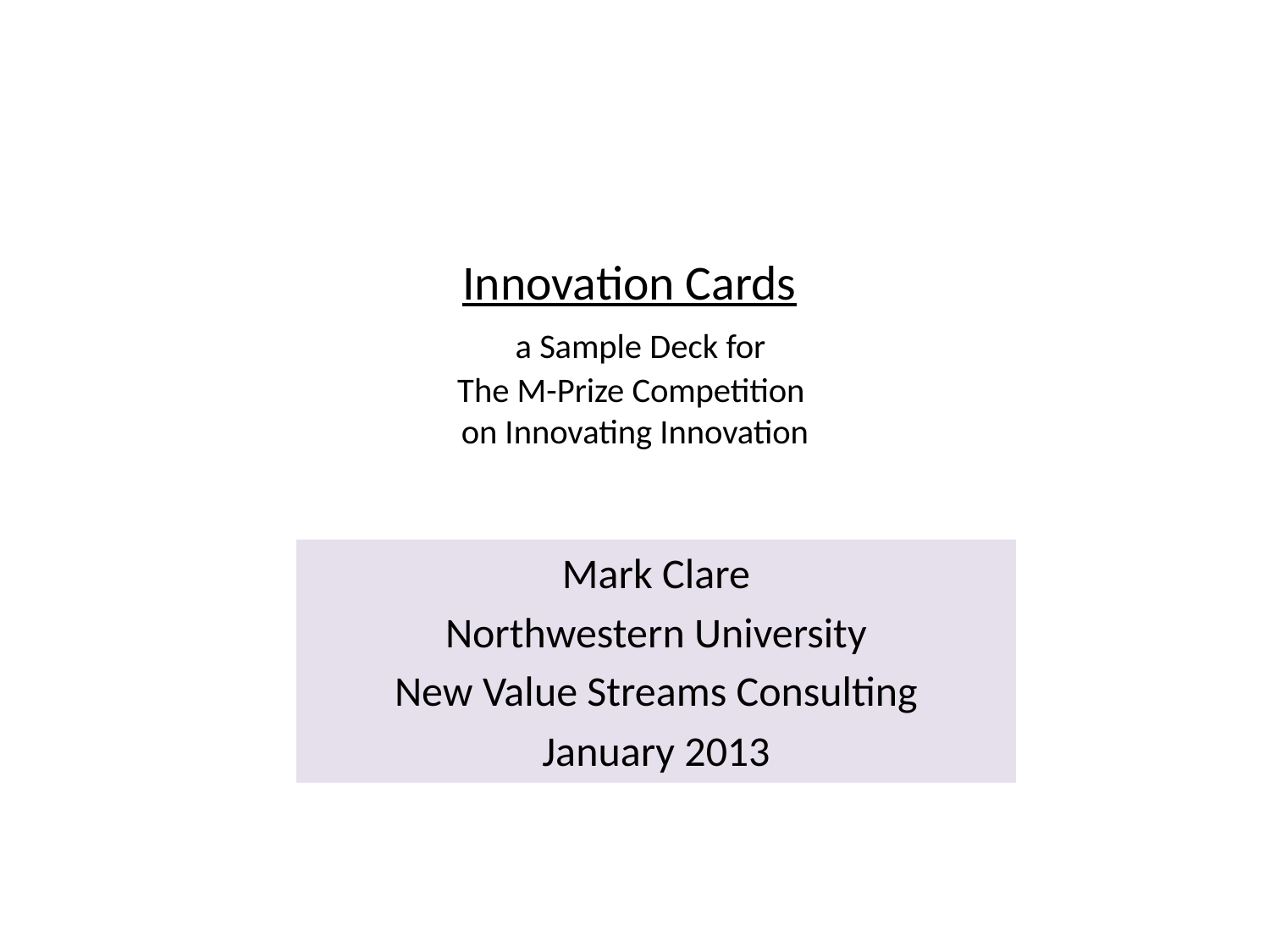

# Innovation Cards a Sample Deck for The M-Prize Competition on Innovating Innovation
Mark Clare
Northwestern University
New Value Streams Consulting
January 2013